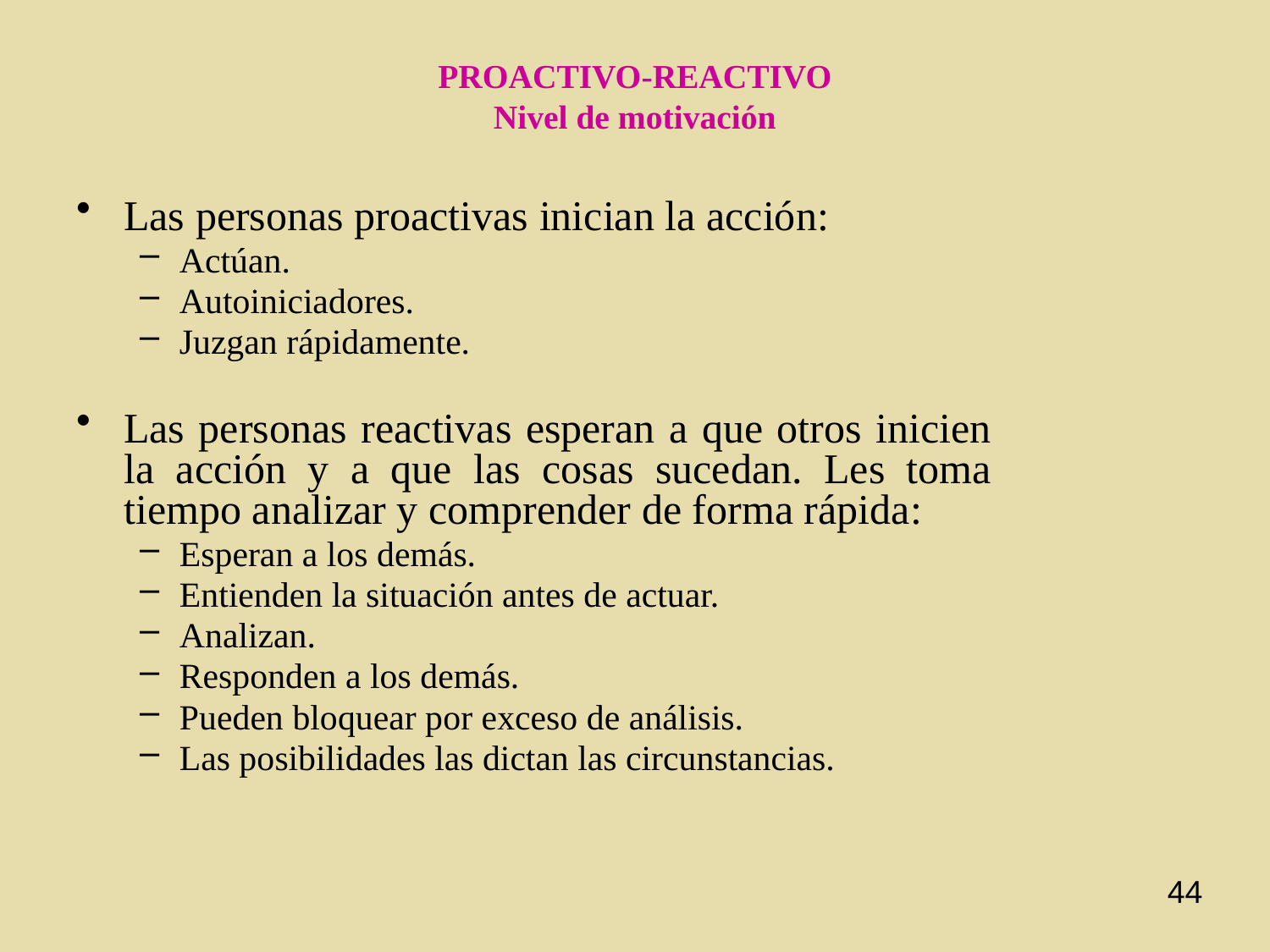

# PROACTIVO-REACTIVO Nivel de motivación
Las personas proactivas inician la acción:
Actúan.
Autoiniciadores.
Juzgan rápidamente.

Las personas reactivas esperan a que otros inicien la acción y a que las cosas sucedan. Les toma tiempo analizar y comprender de forma rápida:
Esperan a los demás.
Entienden la situación antes de actuar.
Analizan.
Responden a los demás.
Pueden bloquear por exceso de análisis.
Las posibilidades las dictan las circunstancias.
44